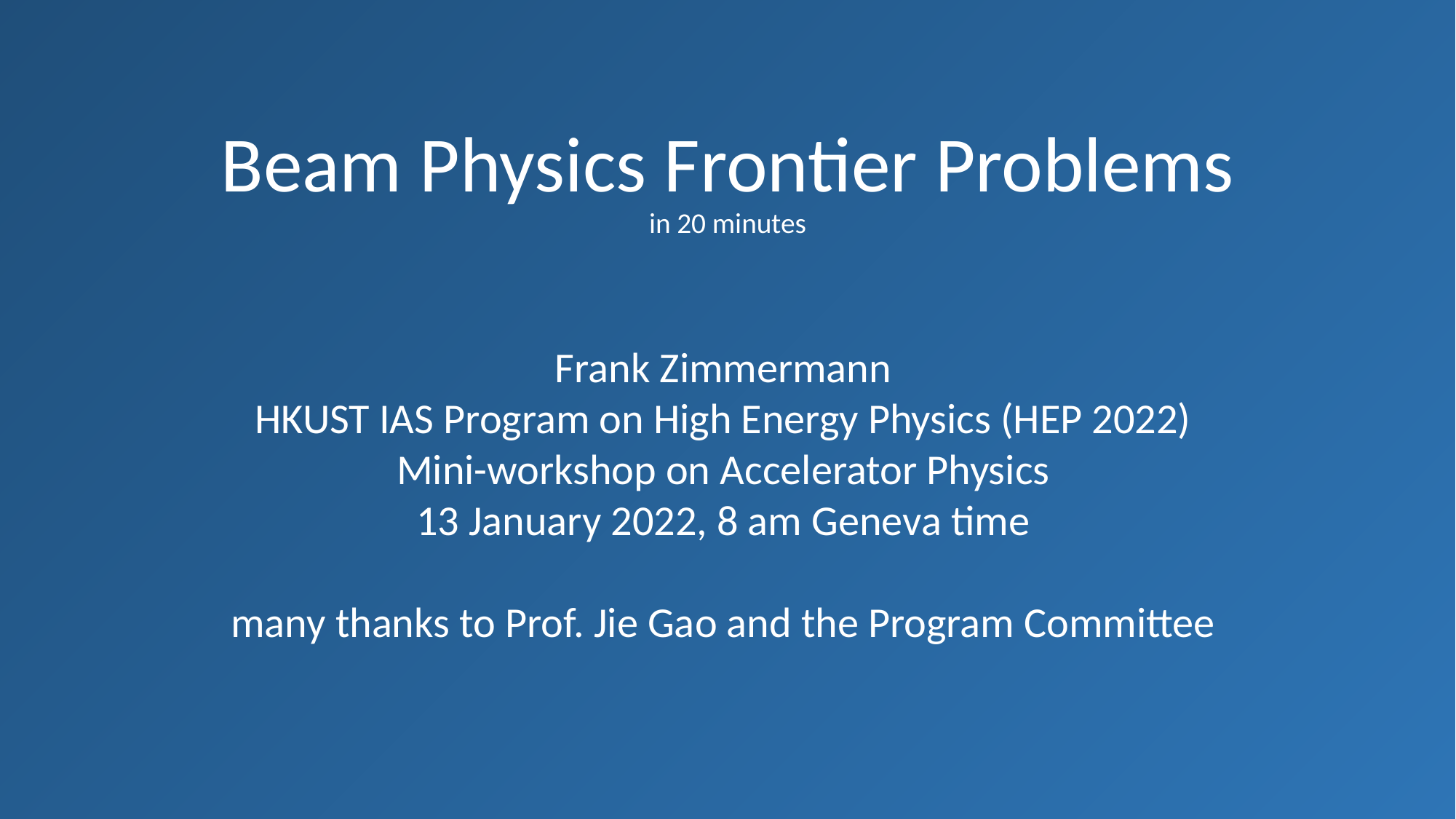

# Beam Physics Frontier Problems in 20 minutes
Frank Zimmermann
HKUST IAS Program on High Energy Physics (HEP 2022)
Mini-workshop on Accelerator Physics
13 January 2022, 8 am Geneva time

many thanks to Prof. Jie Gao and the Program Committee